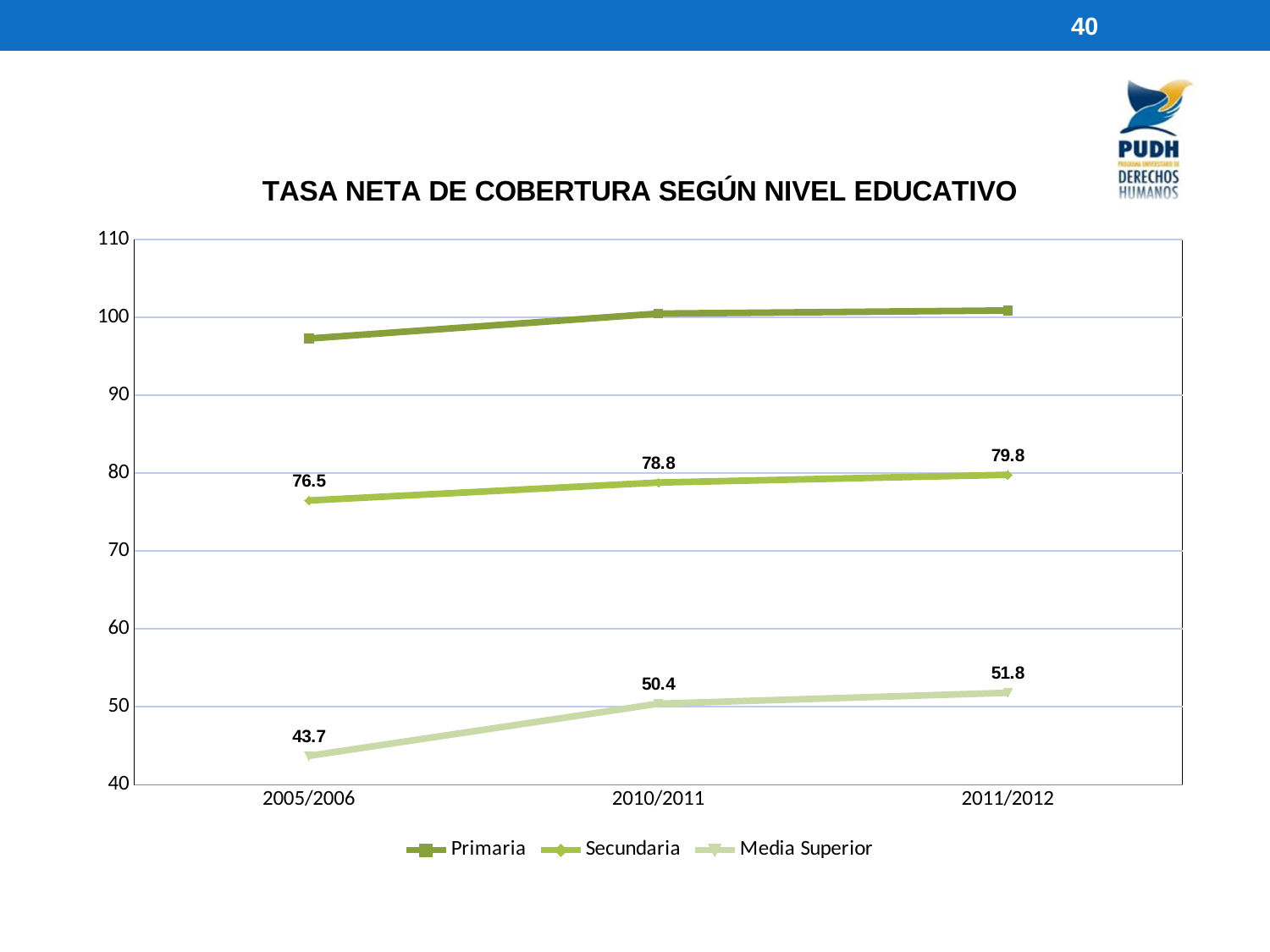

40

### Chart: TASA NETA DE COBERTURA SEGÚN NIVEL EDUCATIVO

| Category | Primaria | Secundaria | Media Superior |
|---|---|---|---|
| 2005/2006 | 97.3 | 76.5 | 43.7 |
| 2010/2011 | 100.5 | 78.8 | 50.4 |
| 2011/2012 | 100.9 | 79.8 | 51.8 |